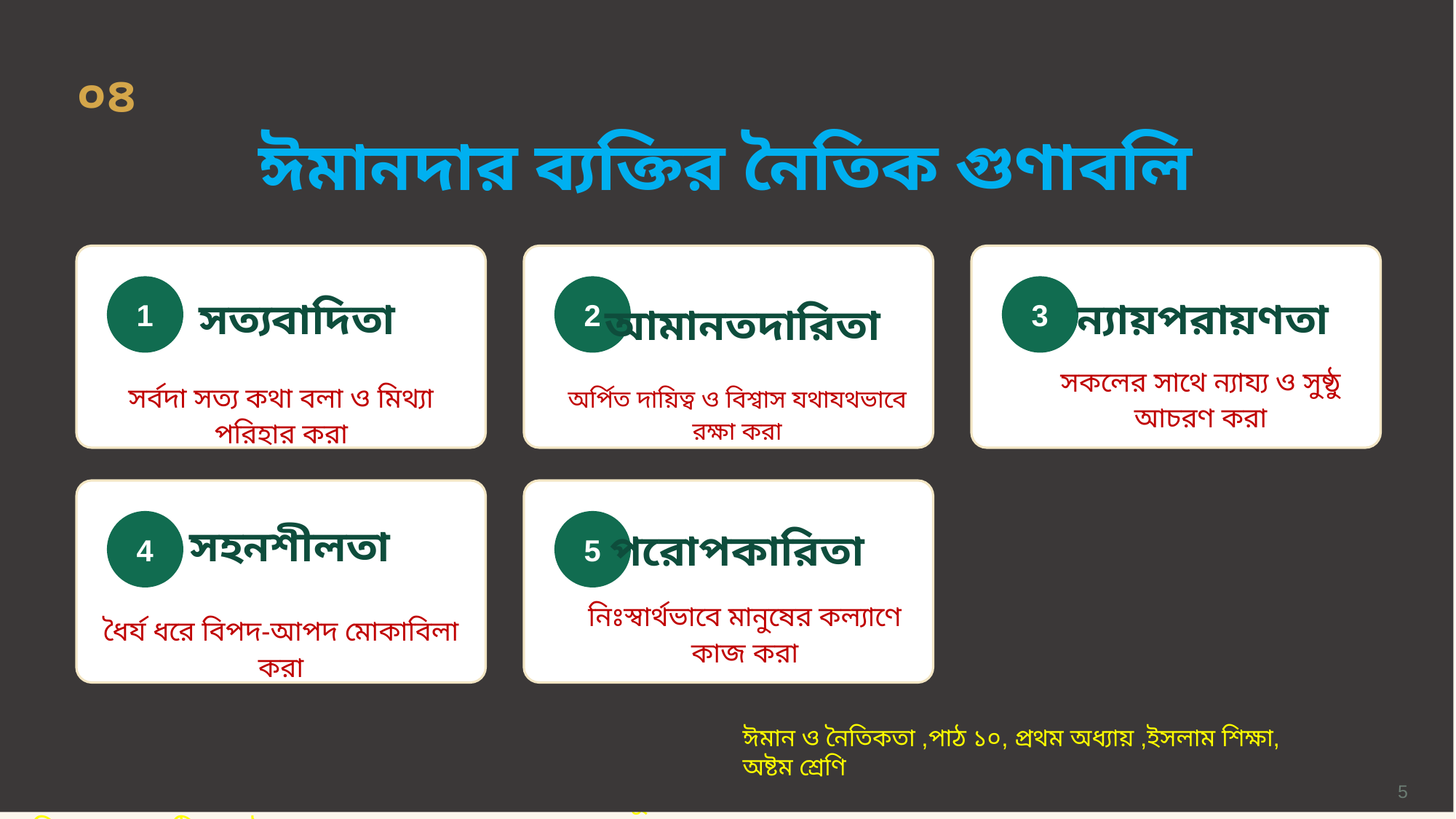

০৪
ঈমানদার ব্যক্তির নৈতিক গুণাবলি

1

2

3
সত্যবাদিতা
ন্যায়পরায়ণতা
আমানতদারিতা
সকলের সাথে ন্যায্য ও সুষ্ঠু আচরণ করা
সর্বদা সত্য কথা বলা ও মিথ্যা পরিহার করা
অর্পিত দায়িত্ব ও বিশ্বাস যথাযথভাবে রক্ষা করা

4

5
সহনশীলতা
পরোপকারিতা
নিঃস্বার্থভাবে মানুষের কল্যাণে কাজ করা
ধৈর্য ধরে বিপদ-আপদ মোকাবিলা করা
ঈমান ও নৈতিকতা ,পাঠ ১০, প্রথম অধ্যায় ,ইসলাম শিক্ষা,  অষ্টম শ্রেণি
5